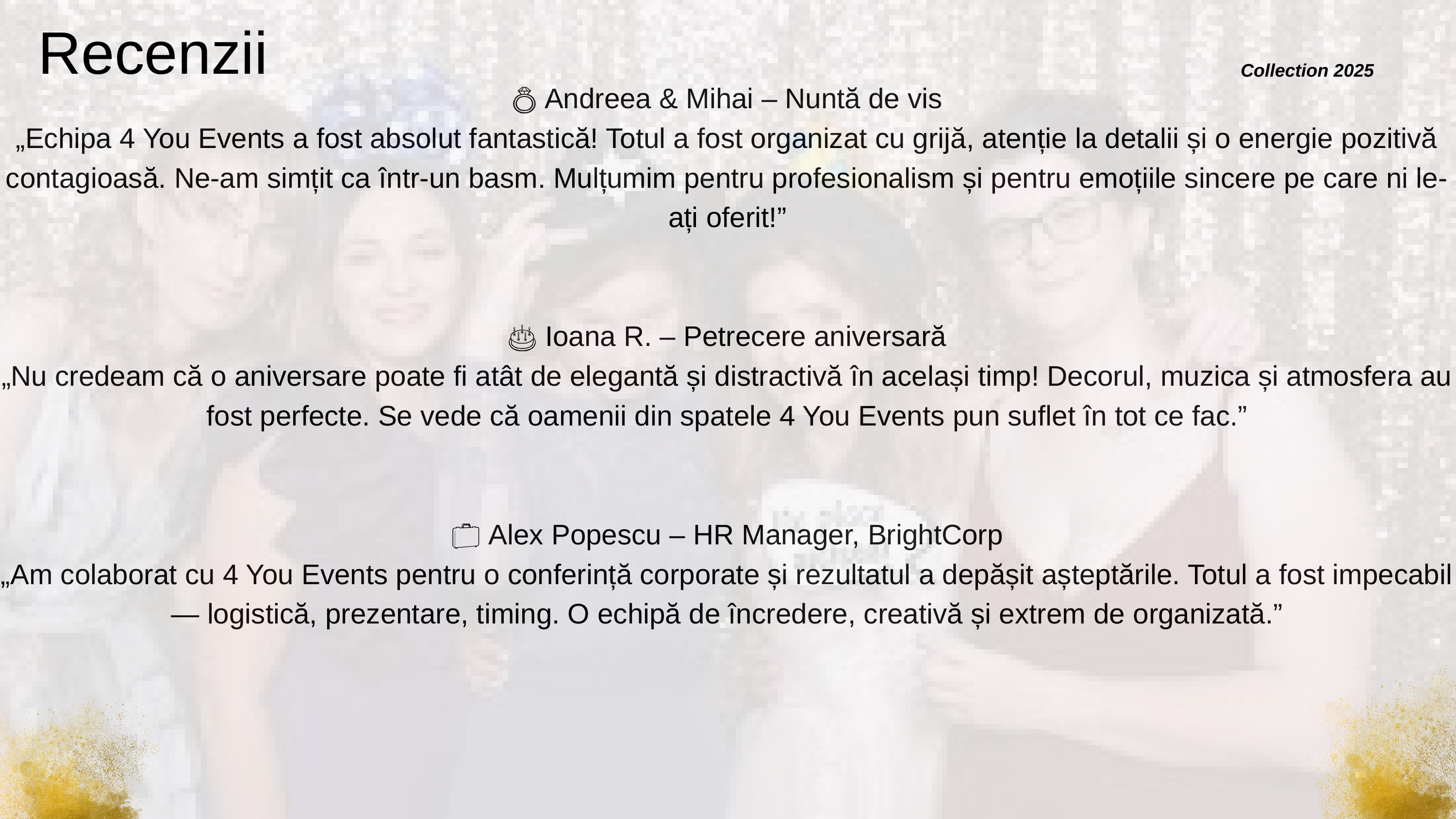

Recenzii
Collection 2025
💍 Andreea & Mihai – Nuntă de vis
„Echipa 4 You Events a fost absolut fantastică! Totul a fost organizat cu grijă, atenție la detalii și o energie pozitivă contagioasă. Ne-am simțit ca într-un basm. Mulțumim pentru profesionalism și pentru emoțiile sincere pe care ni le-ați oferit!”

🎂 Ioana R. – Petrecere aniversară
„Nu credeam că o aniversare poate fi atât de elegantă și distractivă în același timp! Decorul, muzica și atmosfera au fost perfecte. Se vede că oamenii din spatele 4 You Events pun suflet în tot ce fac.”

💼 Alex Popescu – HR Manager, BrightCorp
„Am colaborat cu 4 You Events pentru o conferință corporate și rezultatul a depășit așteptările. Totul a fost impecabil — logistică, prezentare, timing. O echipă de încredere, creativă și extrem de organizată.”